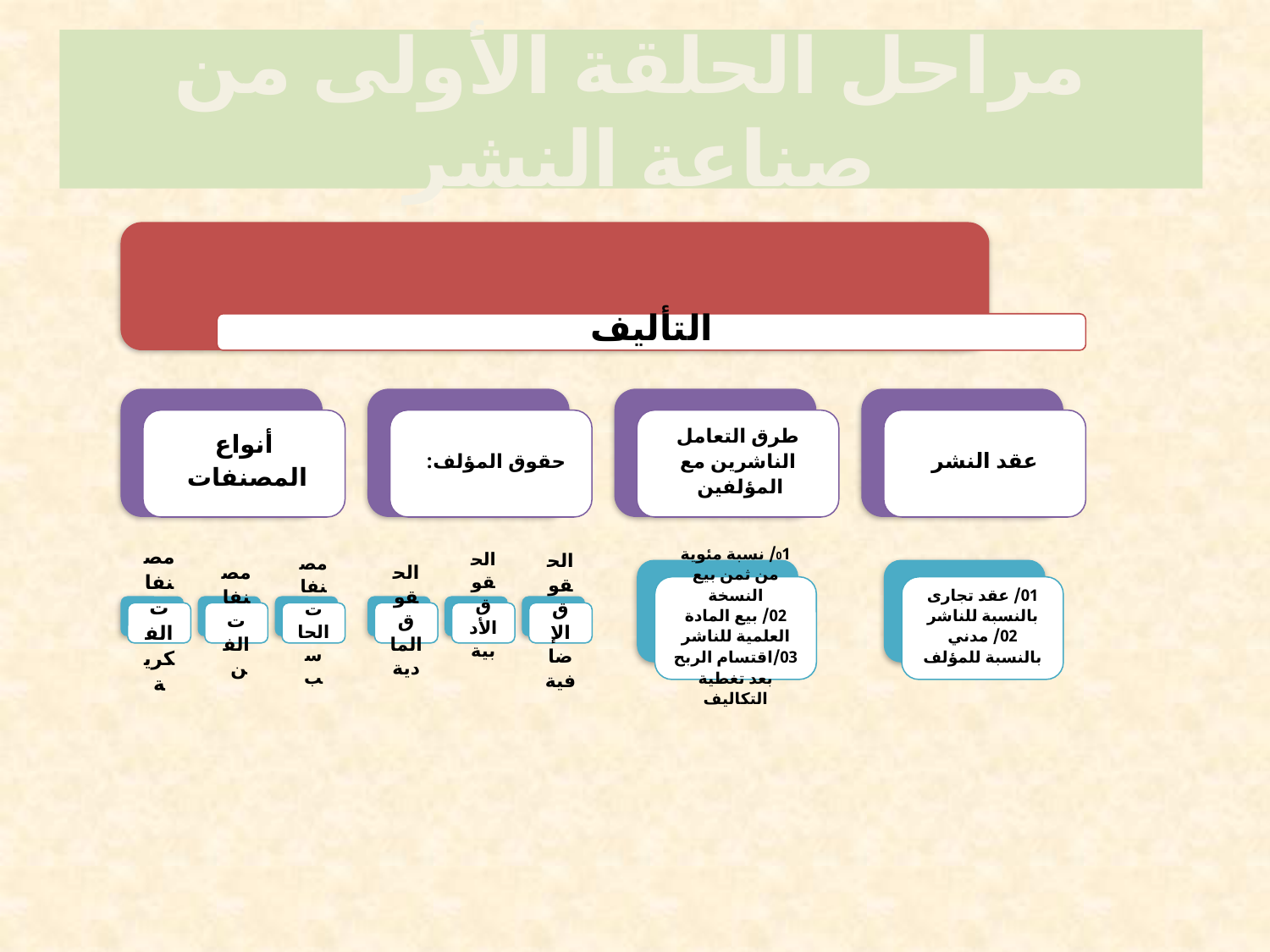

# مراحل الحلقة الأولى من صناعة النشر
التأليف
طرق التعامل الناشرين مع المؤلفين
حقوق المؤلف:
أنواع المصنفات
مصنفات الفكرية
مصنفات الفن
الحقوق المادية
عقد النشر
مصنفات الحاسب